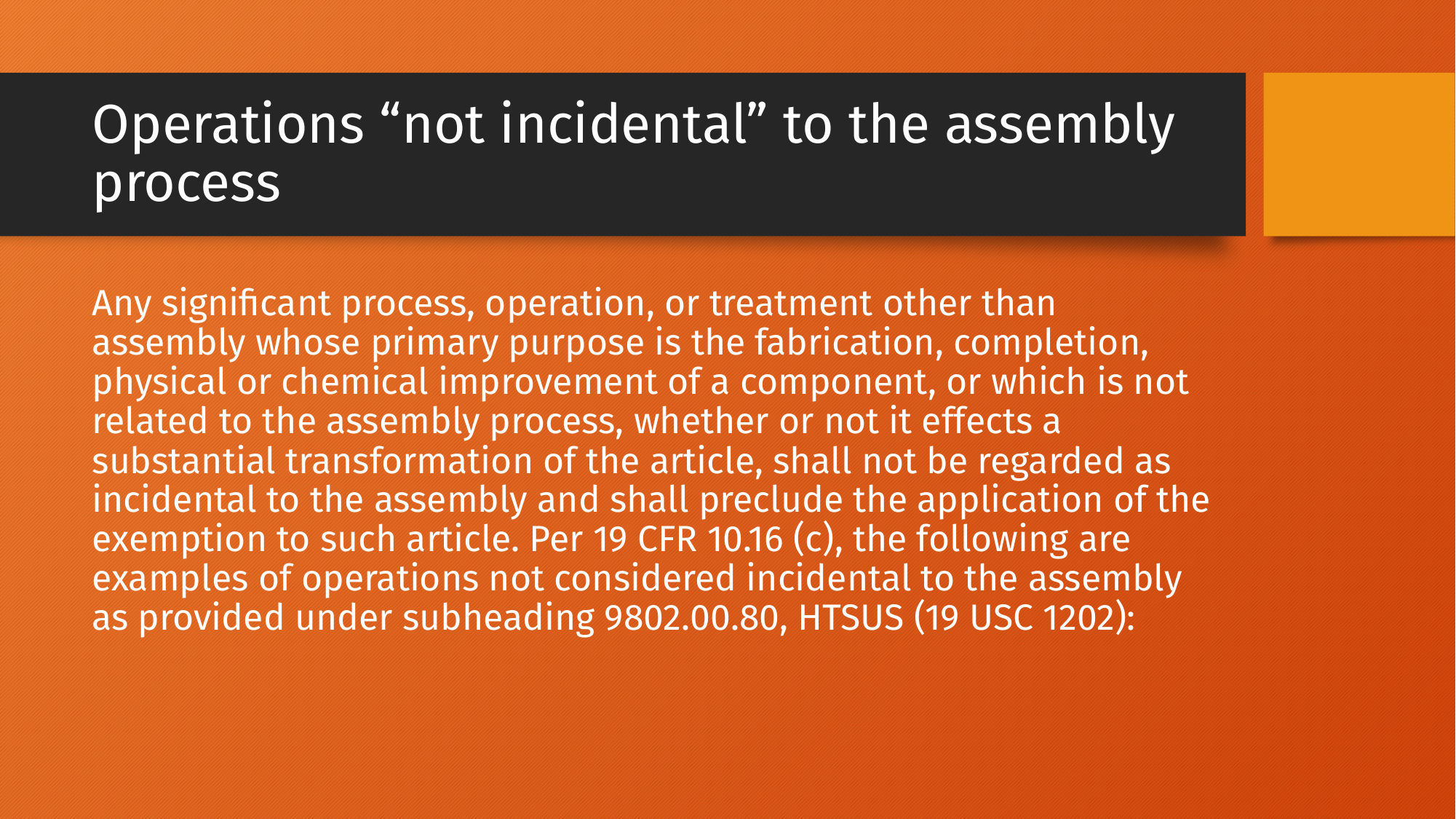

# Operations “not incidental” to the assembly process
Any significant process, operation, or treatment other than assembly whose primary purpose is the fabrication, completion, physical or chemical improvement of a component, or which is not related to the assembly process, whether or not it effects a substantial transformation of the article, shall not be regarded as incidental to the assembly and shall preclude the application of the exemption to such article. Per 19 CFR 10.16 (c), the following are examples of operations not considered incidental to the assembly as provided under subheading 9802.00.80, HTSUS (19 USC 1202):